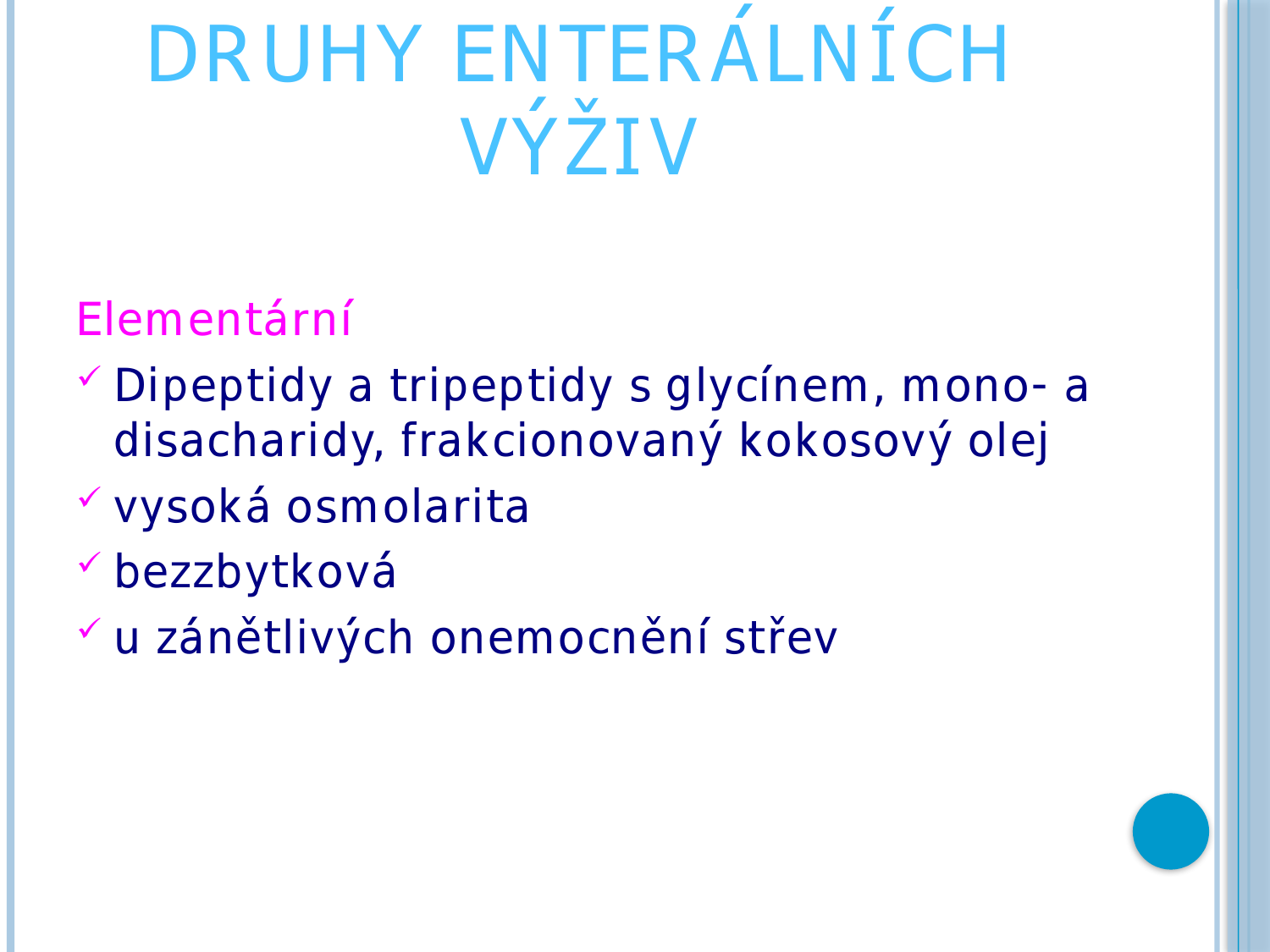

# Druhy enterálních výživ

Elementární
Dipeptidy a tripeptidy s glycínem, mono- a disacharidy, frakcionovaný kokosový olej
vysoká osmolarita
bezzbytková
u zánětlivých onemocnění střev